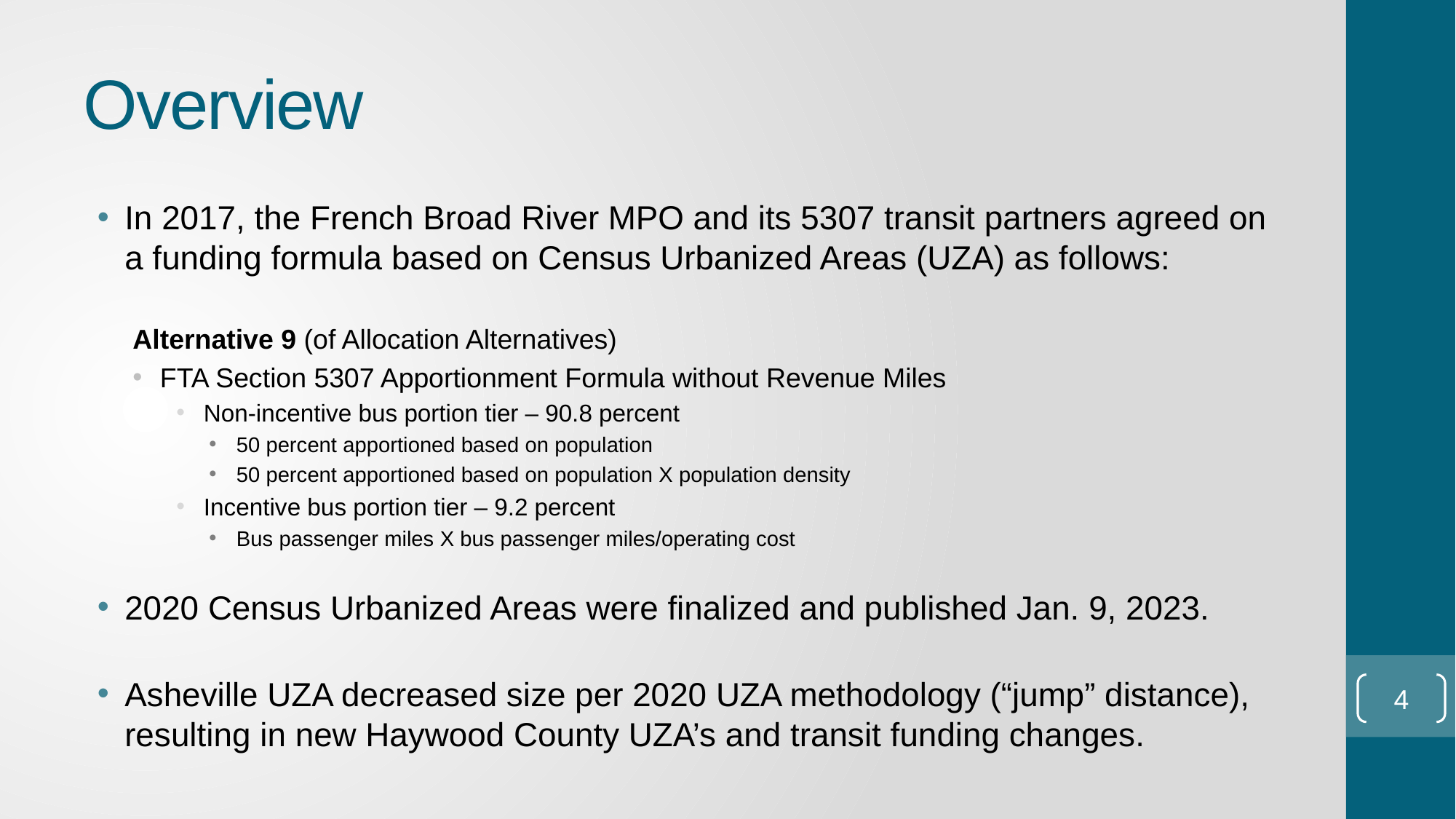

# Overview
In 2017, the French Broad River MPO and its 5307 transit partners agreed on a funding formula based on Census Urbanized Areas (UZA) as follows:
Alternative 9 (of Allocation Alternatives)
FTA Section 5307 Apportionment Formula without Revenue Miles
Non-incentive bus portion tier – 90.8 percent
50 percent apportioned based on population
50 percent apportioned based on population X population density
Incentive bus portion tier – 9.2 percent
Bus passenger miles X bus passenger miles/operating cost
2020 Census Urbanized Areas were finalized and published Jan. 9, 2023.
Asheville UZA decreased size per 2020 UZA methodology (“jump” distance), resulting in new Haywood County UZA’s and transit funding changes.
4